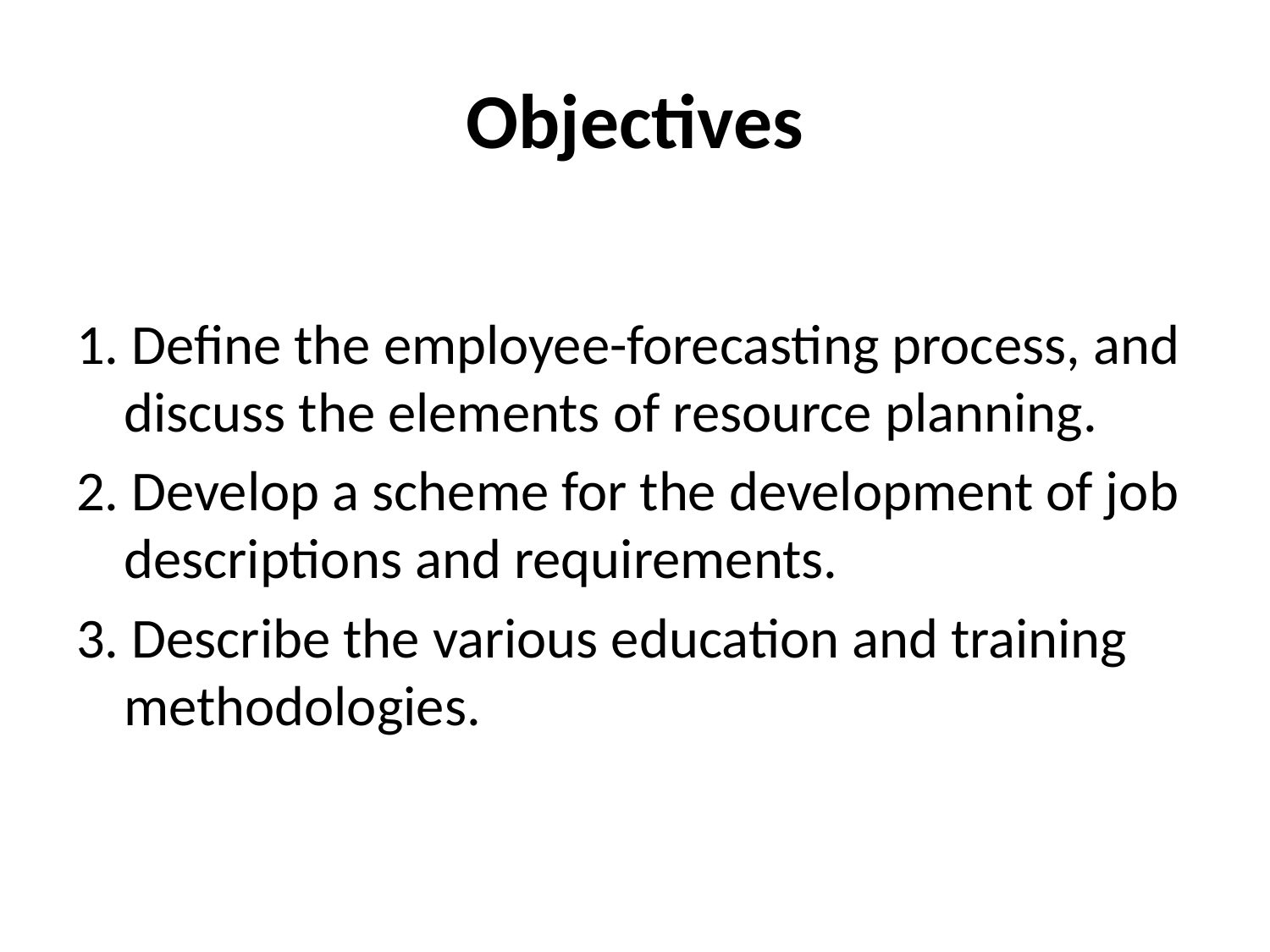

# Objectives

1. Define the employee-forecasting process, and discuss the elements of resource planning.
2. Develop a scheme for the development of job descriptions and requirements.
3. Describe the various education and training methodologies.